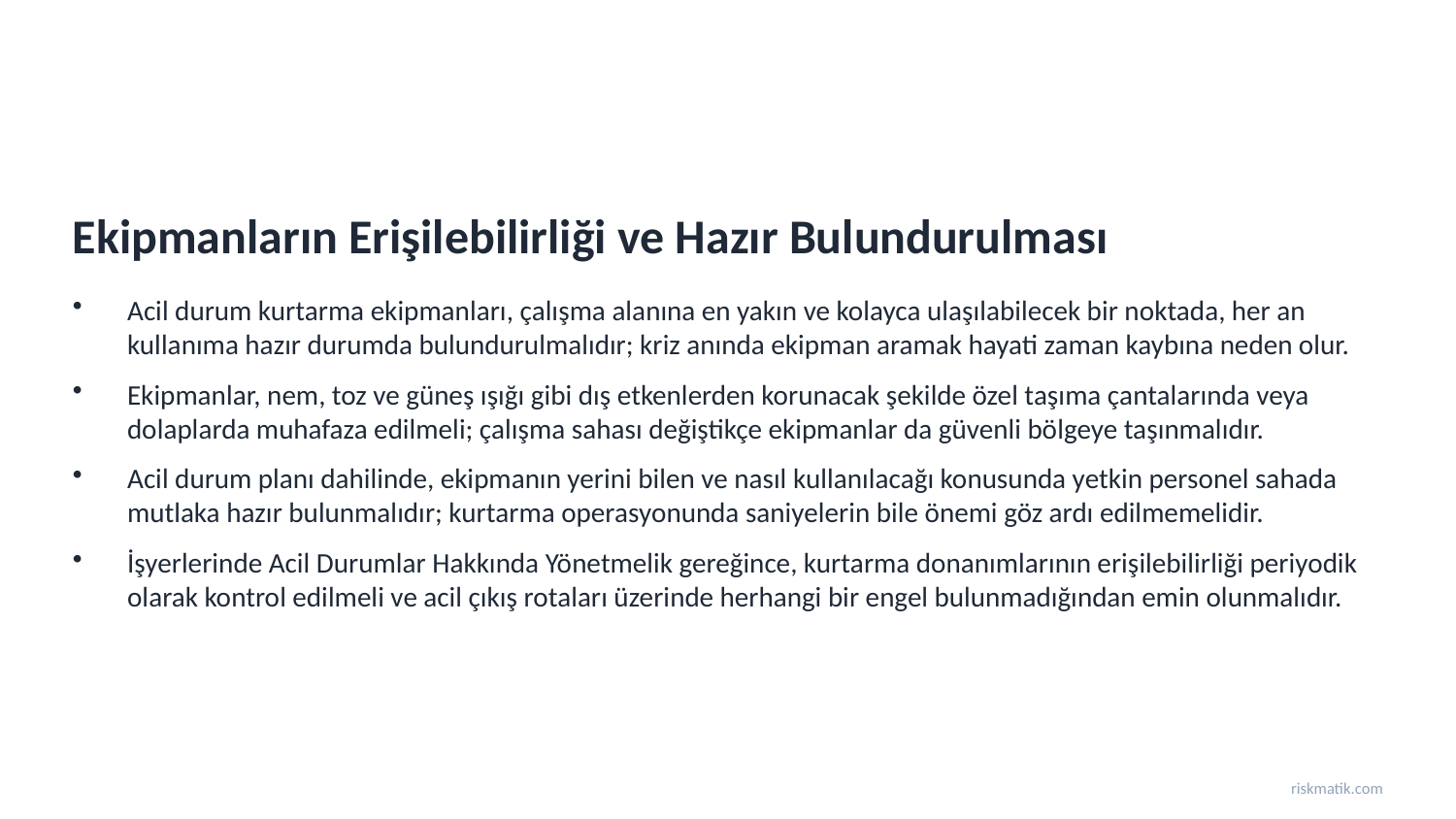

Ekipmanların Erişilebilirliği ve Hazır Bulundurulması
Acil durum kurtarma ekipmanları, çalışma alanına en yakın ve kolayca ulaşılabilecek bir noktada, her an kullanıma hazır durumda bulundurulmalıdır; kriz anında ekipman aramak hayati zaman kaybına neden olur.
Ekipmanlar, nem, toz ve güneş ışığı gibi dış etkenlerden korunacak şekilde özel taşıma çantalarında veya dolaplarda muhafaza edilmeli; çalışma sahası değiştikçe ekipmanlar da güvenli bölgeye taşınmalıdır.
Acil durum planı dahilinde, ekipmanın yerini bilen ve nasıl kullanılacağı konusunda yetkin personel sahada mutlaka hazır bulunmalıdır; kurtarma operasyonunda saniyelerin bile önemi göz ardı edilmemelidir.
İşyerlerinde Acil Durumlar Hakkında Yönetmelik gereğince, kurtarma donanımlarının erişilebilirliği periyodik olarak kontrol edilmeli ve acil çıkış rotaları üzerinde herhangi bir engel bulunmadığından emin olunmalıdır.
riskmatik.com